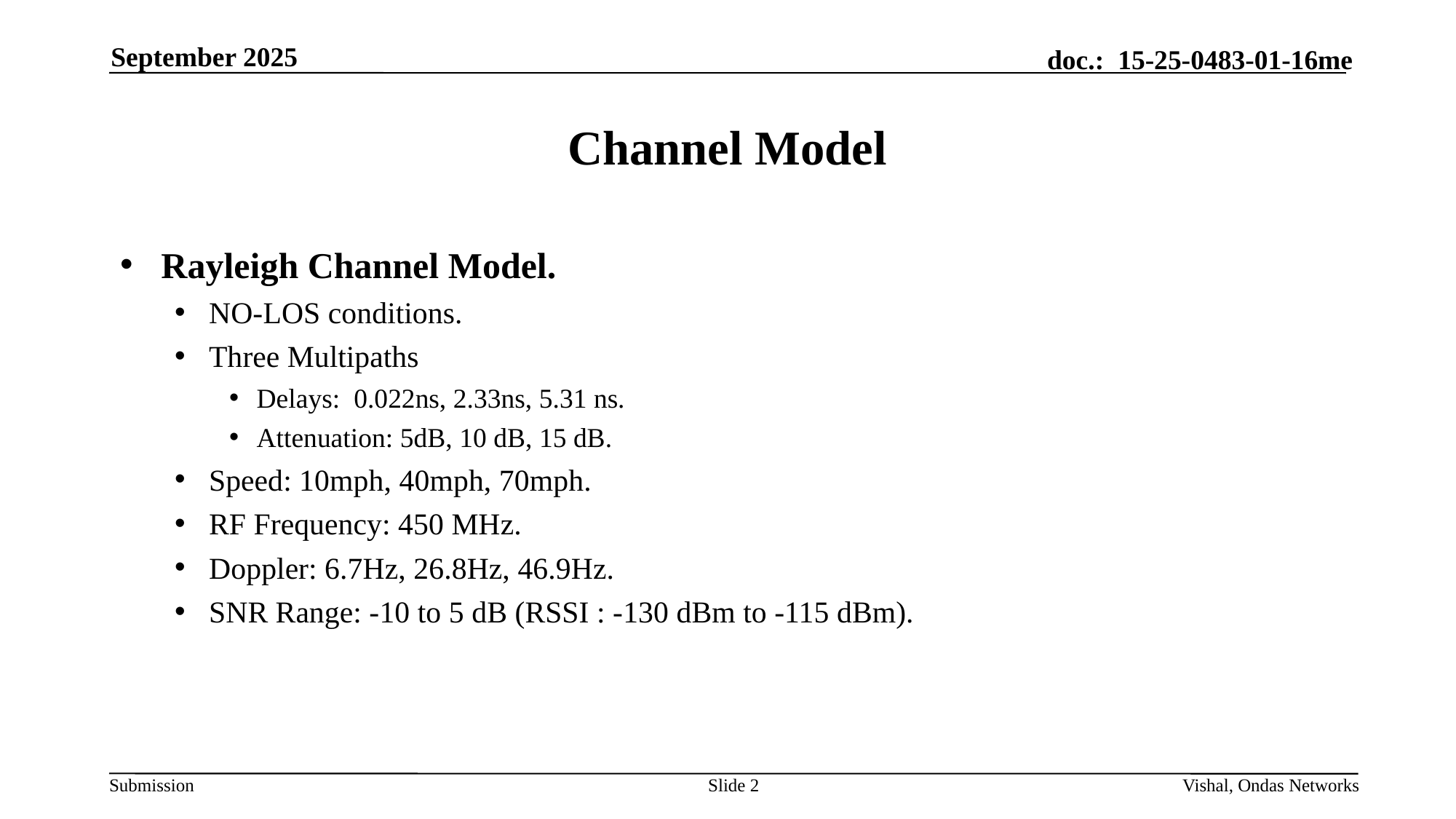

September 2025
# Channel Model
Rayleigh Channel Model.
NO-LOS conditions.
Three Multipaths
Delays:  0.022ns, 2.33ns, 5.31 ns.
Attenuation: 5dB, 10 dB, 15 dB.
Speed: 10mph, 40mph, 70mph.
RF Frequency: 450 MHz.
Doppler: 6.7Hz, 26.8Hz, 46.9Hz.
SNR Range: -10 to 5 dB (RSSI : -130 dBm to -115 dBm).

Slide 2
Vishal, Ondas Networks